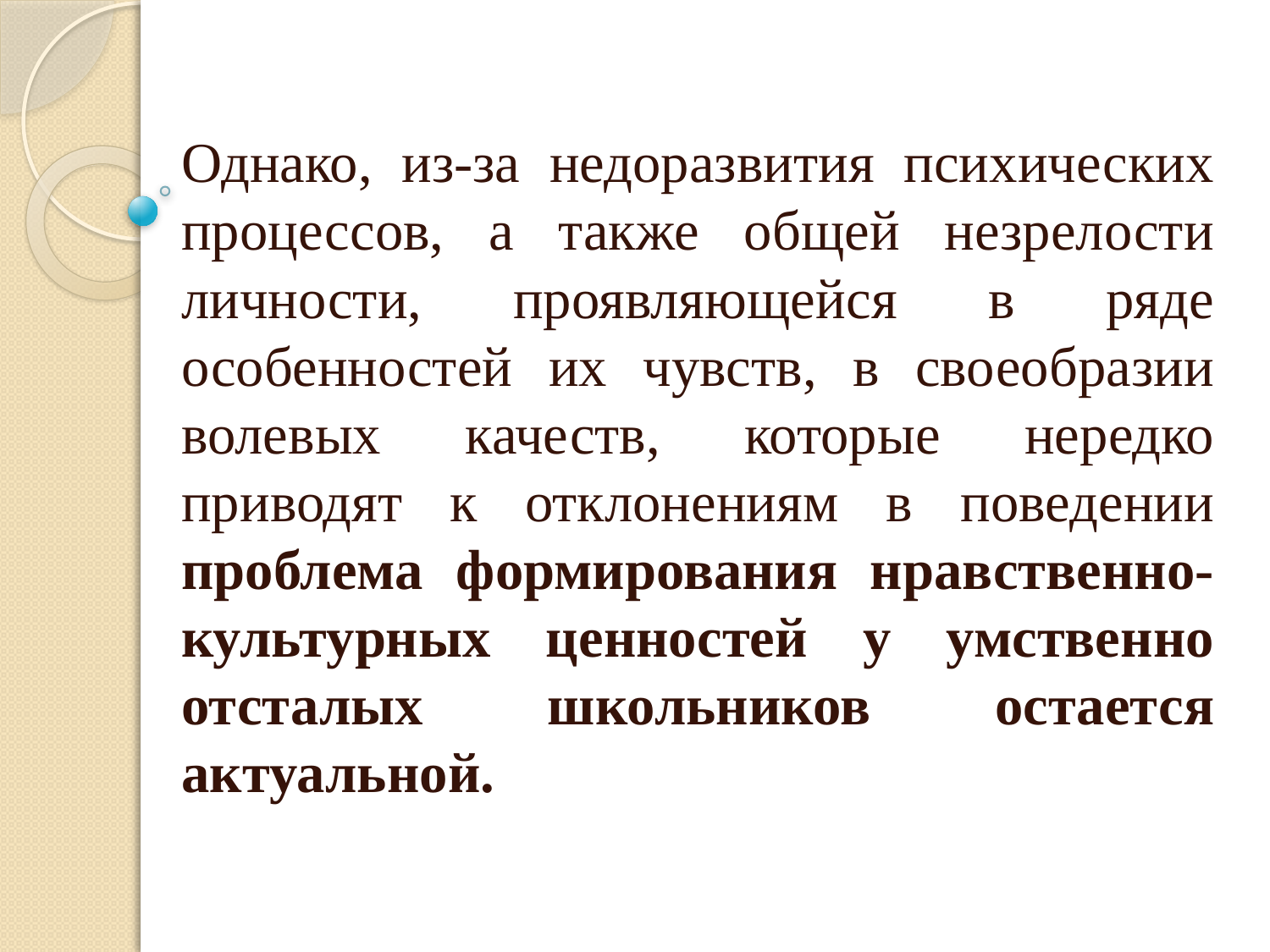

#
Однако, из-за недоразвития психических процессов, а также общей незрелости личности, проявляющейся в ряде особенностей их чувств, в своеобразии волевых качеств, которые нередко приводят к отклонениям в поведении проблема формирования нравственно-культурных ценностей у умственно отсталых школьников остается актуальной.